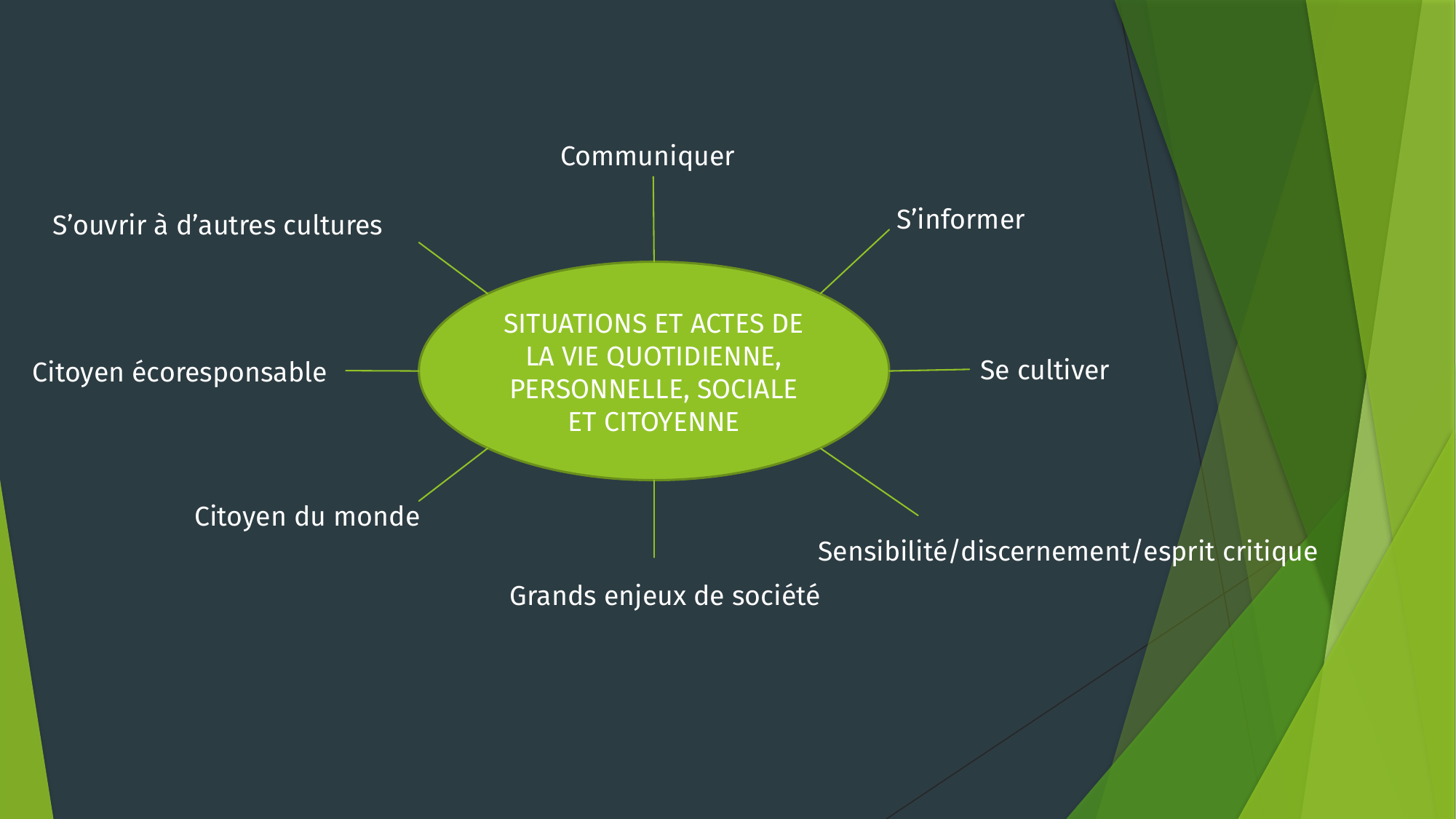

Communiquer
S’informer
S’ouvrir à d’autres cultures
SITUATIONS ET ACTES DE LA VIE QUOTIDIENNE, PERSONNELLE, SOCIALE ET CITOYENNE
Se cultiver
Citoyen écoresponsable
Citoyen du monde
Sensibilité/discernement/esprit critique
Grands enjeux de société